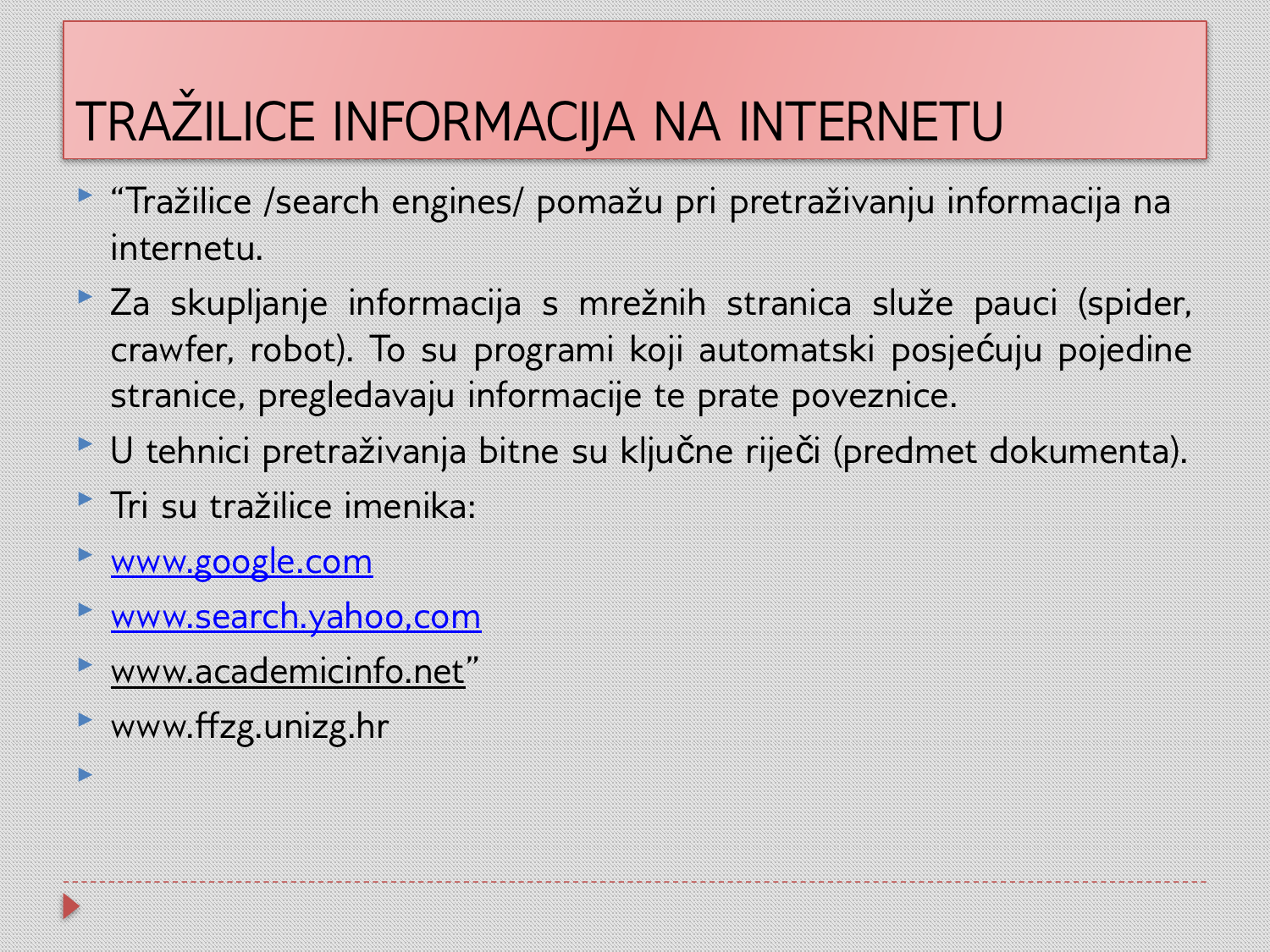

# TRAŽILICE INFORMACIJA NA INTERNETU
“Tražilice /search engines/ pomažu pri pretraživanju informacija na internetu.
Za skupljanje informacija s mrežnih stranica služe pauci (spider, crawfer, robot). To su programi koji automatski posjećuju pojedine stranice, pregledavaju informacije te prate poveznice.
U tehnici pretraživanja bitne su ključne riječi (predmet dokumenta).
Tri su tražilice imenika:
www.google.com
www.search.yahoo,com
www.academicinfo.net”
www.ffzg.unizg.hr